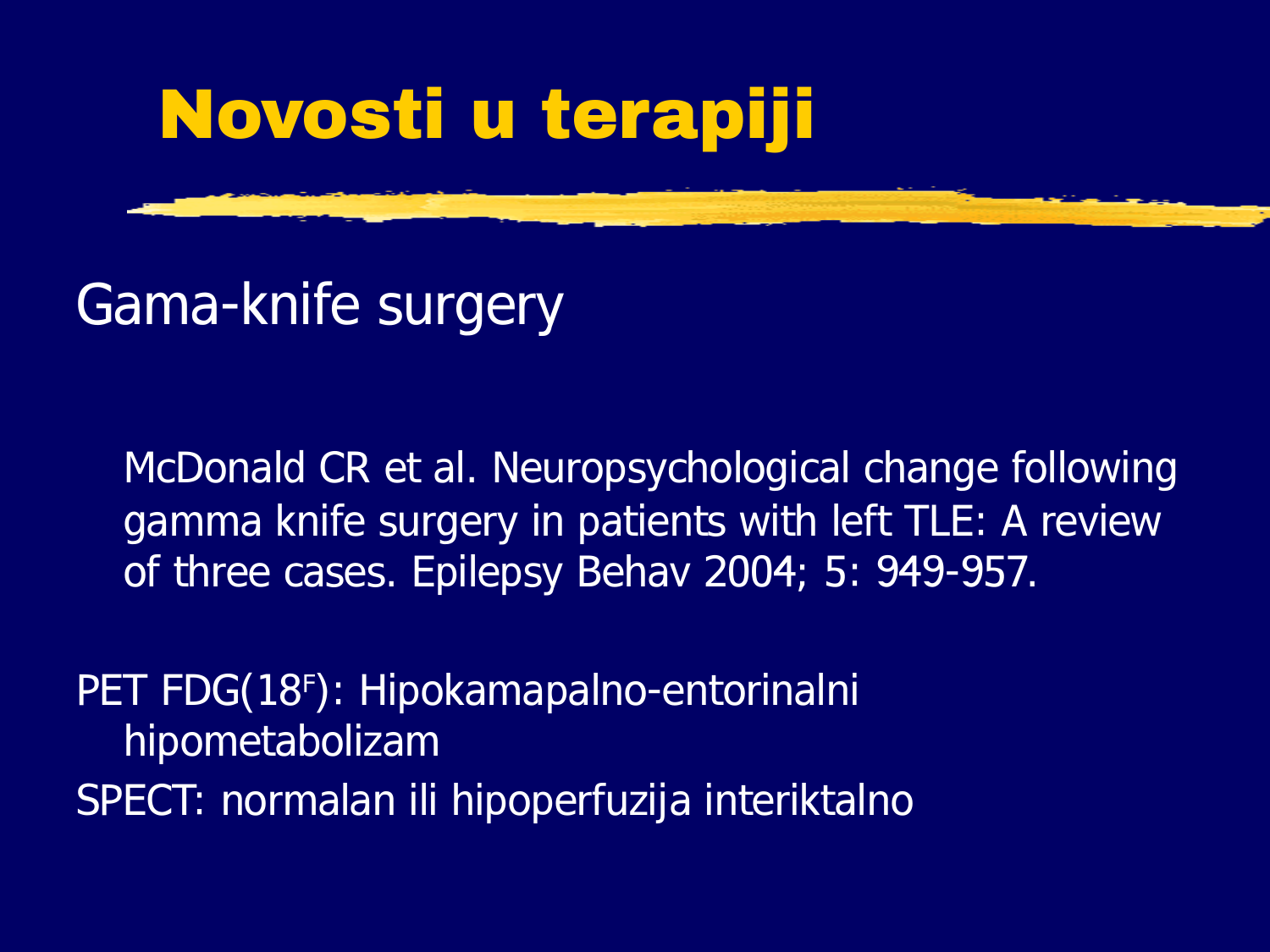

# Novosti u terapiji
Gama-knife surgery

	McDonald CR et al. Neuropsychological change following gamma knife surgery in patients with left TLE: A review of three cases. Epilepsy Behav 2004; 5: 949-957.

PET FDG(18F): Hipokamapalno-entorinalni hipometabolizam
SPECT: normalan ili hipoperfuzija interiktalno